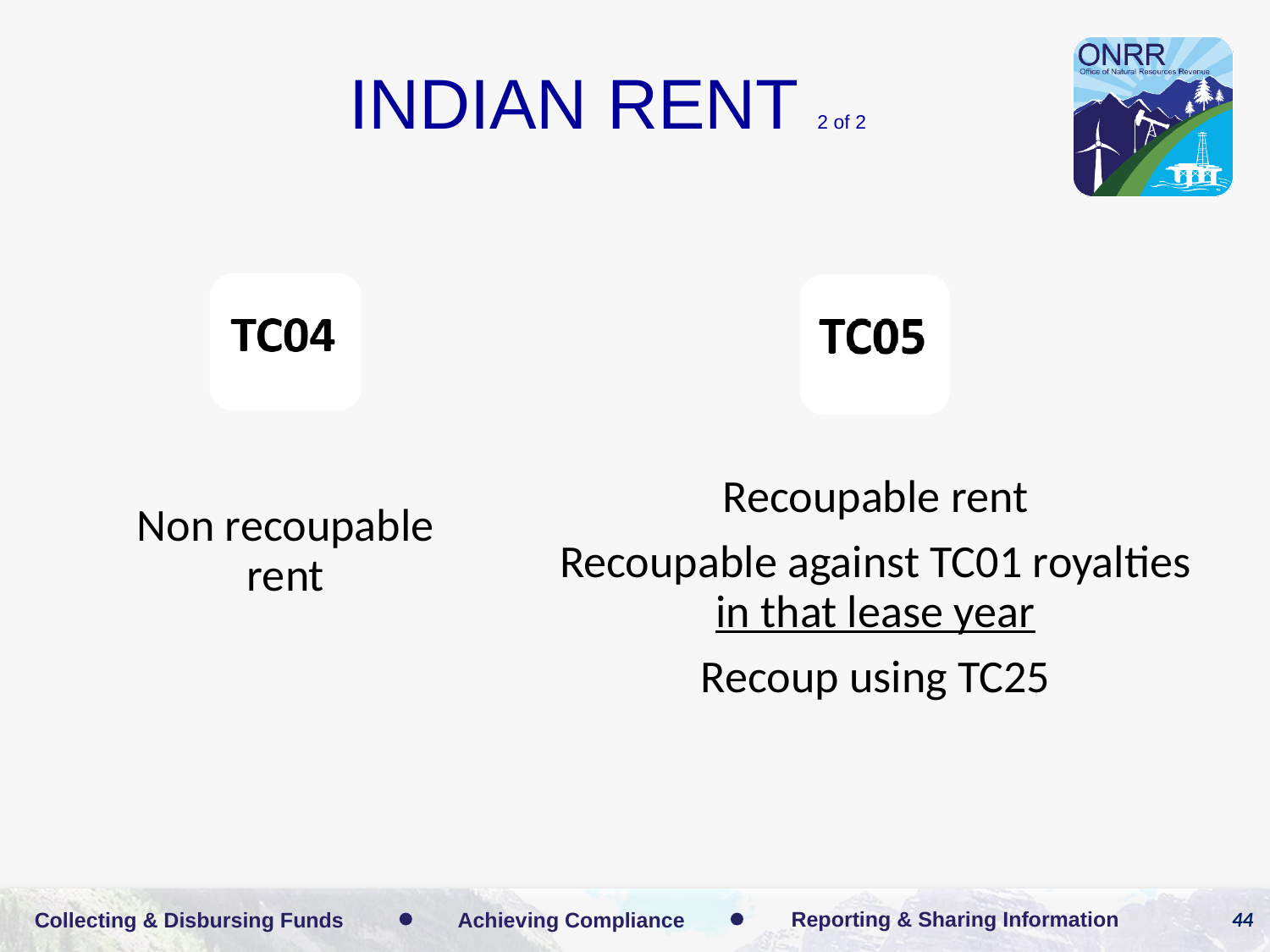

INDIAN RENT 2 of 2
Non recoupable rent
Recoupable rent
Recoupable against TC01 royalties in that lease year
Recoup using TC25
44